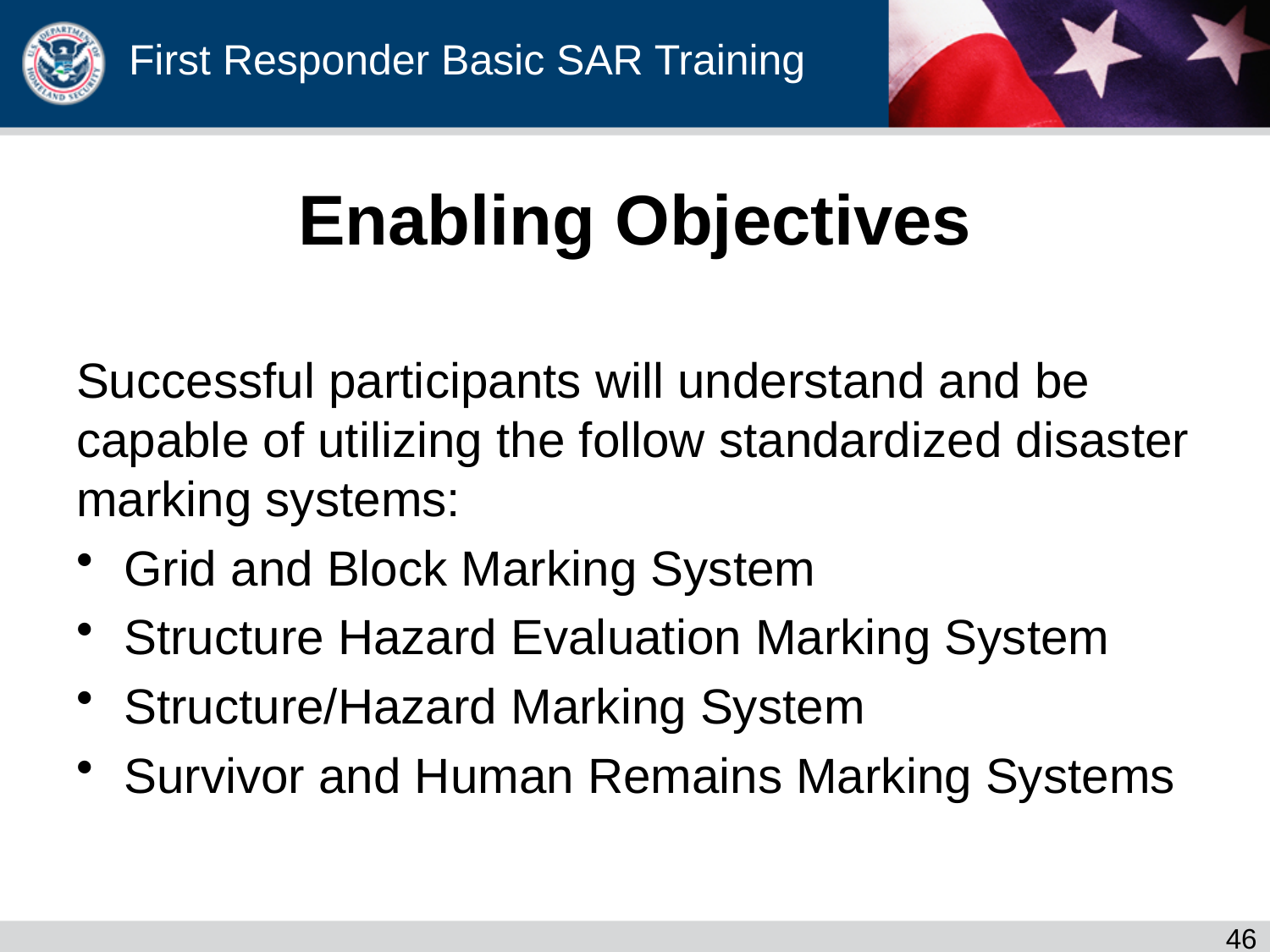

# Enabling Objectives
Successful participants will understand and be capable of utilizing the follow standardized disaster marking systems:
Grid and Block Marking System
Structure Hazard Evaluation Marking System
Structure/Hazard Marking System
Survivor and Human Remains Marking Systems
46